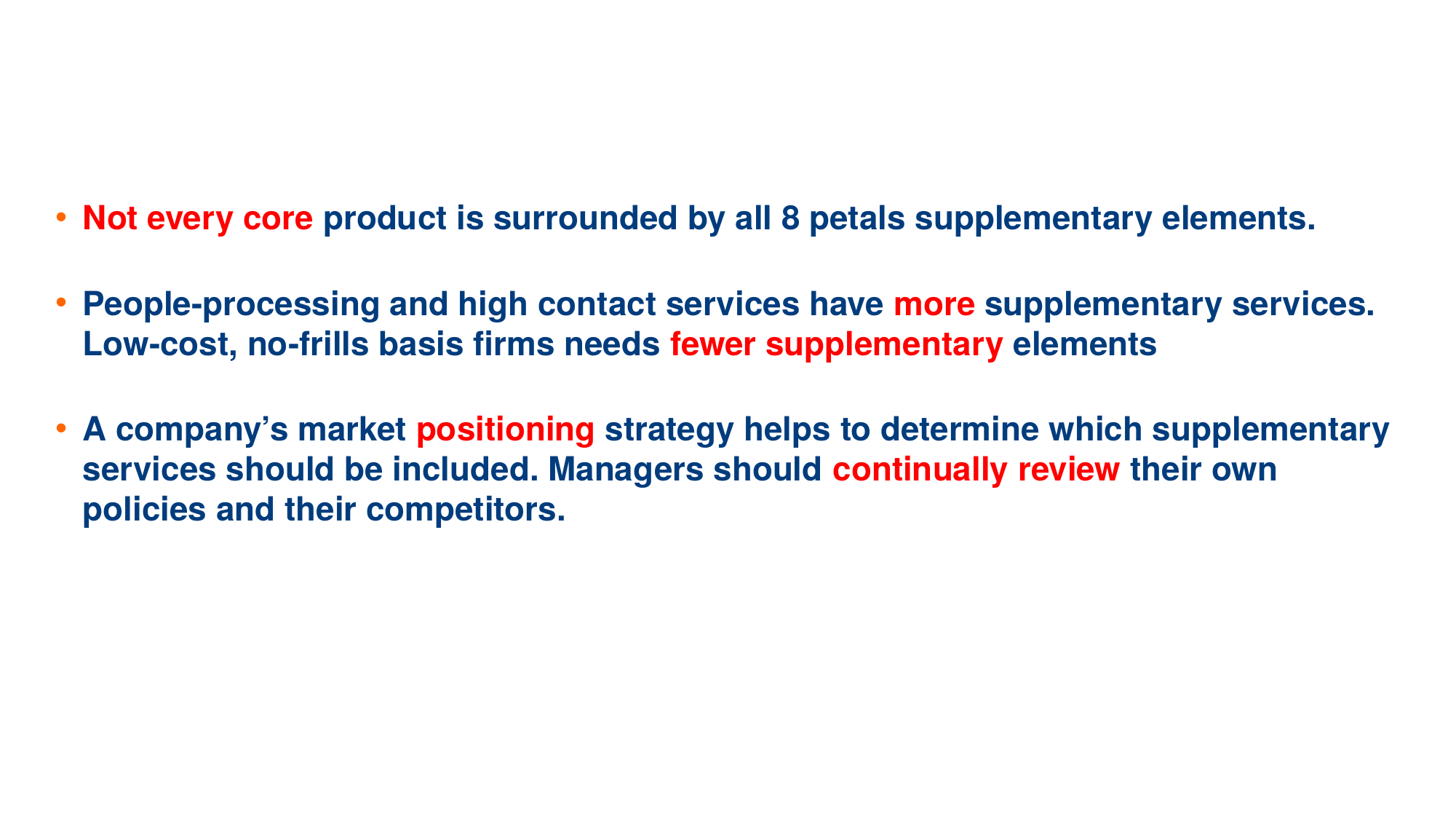

# Managerial Implications
Not every core product is surrounded by all 8 petals supplementary elements.
People-processing and high contact services have more supplementary services. Low-cost, no-frills basis firms needs fewer supplementary elements
A company’s market positioning strategy helps to determine which supplementary services should be included. Managers should continually review their own policies and their competitors.